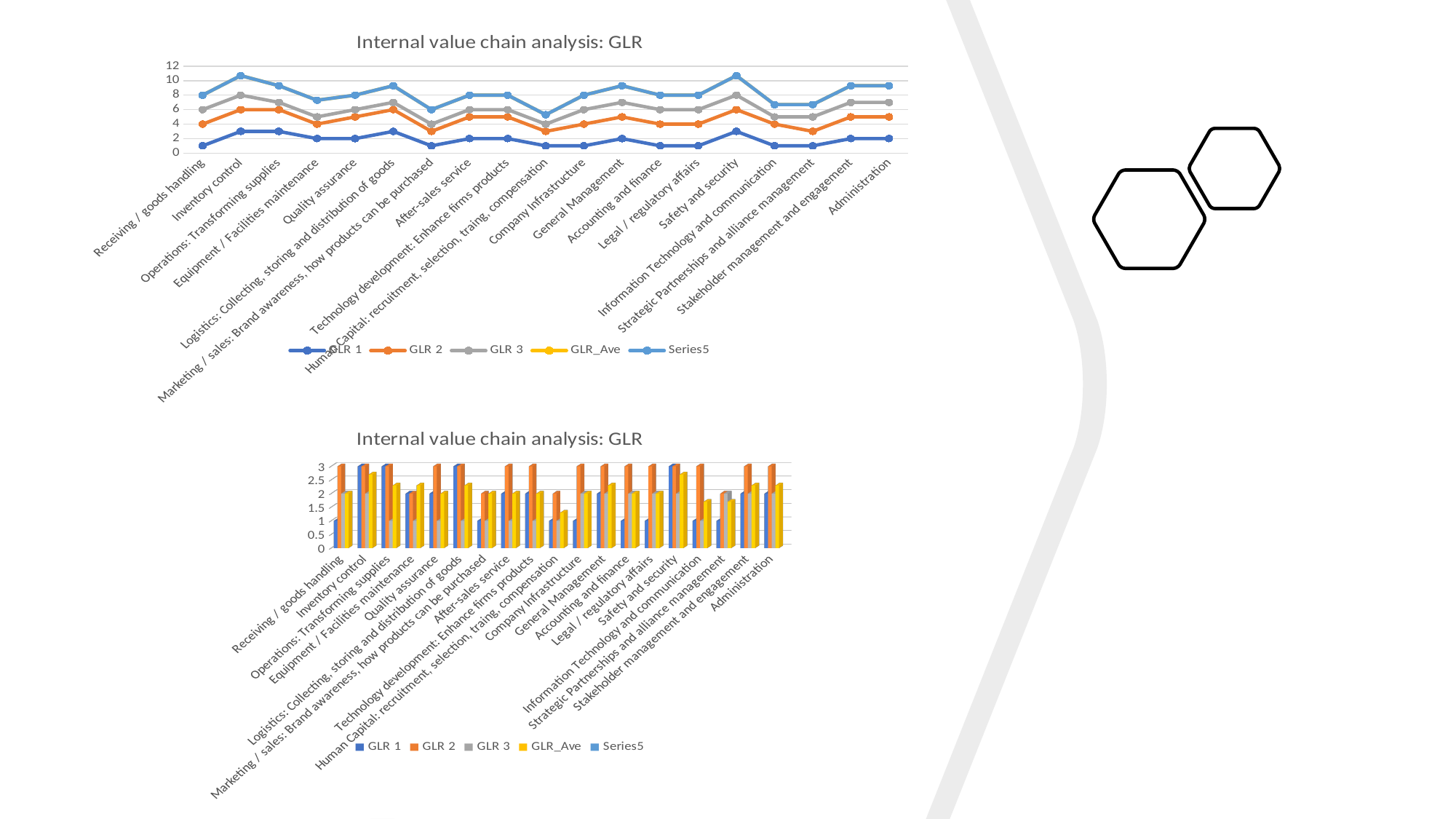

### Chart: Internal value chain analysis: GLR

| Category | GLR 1 | GLR 2 | GLR 3 | GLR_Ave |  |
|---|---|---|---|---|---|
| Receiving / goods handling | 1.0 | 3.0 | 2.0 | 2.0 | None |
| Inventory control | 3.0 | 3.0 | 2.0 | 2.7 | None |
| Operations: Transforming supplies | 3.0 | 3.0 | 1.0 | 2.3 | None |
| Equipment / Facilities maintenance | 2.0 | 2.0 | 1.0 | 2.3 | None |
| Quality assurance | 2.0 | 3.0 | 1.0 | 2.0 | None |
| Logistics: Collecting, storing and distribution of goods | 3.0 | 3.0 | 1.0 | 2.3 | None |
| Marketing / sales: Brand awareness, how products can be purchased | 1.0 | 2.0 | 1.0 | 2.0 | None |
| After-sales service | 2.0 | 3.0 | 1.0 | 2.0 | None |
| Technology development: Enhance firms products | 2.0 | 3.0 | 1.0 | 2.0 | None |
| Human Capital: recruitment, selection, traing, compensation | 1.0 | 2.0 | 1.0 | 1.3 | None |
| Company Infrastructure | 1.0 | 3.0 | 2.0 | 2.0 | None |
| General Management | 2.0 | 3.0 | 2.0 | 2.3 | None |
| Accounting and finance | 1.0 | 3.0 | 2.0 | 2.0 | None |
| Legal / regulatory affairs | 1.0 | 3.0 | 2.0 | 2.0 | None |
| Safety and security | 3.0 | 3.0 | 2.0 | 2.7 | None |
| Information Technology and communication | 1.0 | 3.0 | 1.0 | 1.7 | None |
| Strategic Partnerships and alliance management | 1.0 | 2.0 | 2.0 | 1.7 | None |
| Stakeholder management and engagement | 2.0 | 3.0 | 2.0 | 2.3 | None |
| Administration | 2.0 | 3.0 | 2.0 | 2.3 | None |

[unsupported chart]